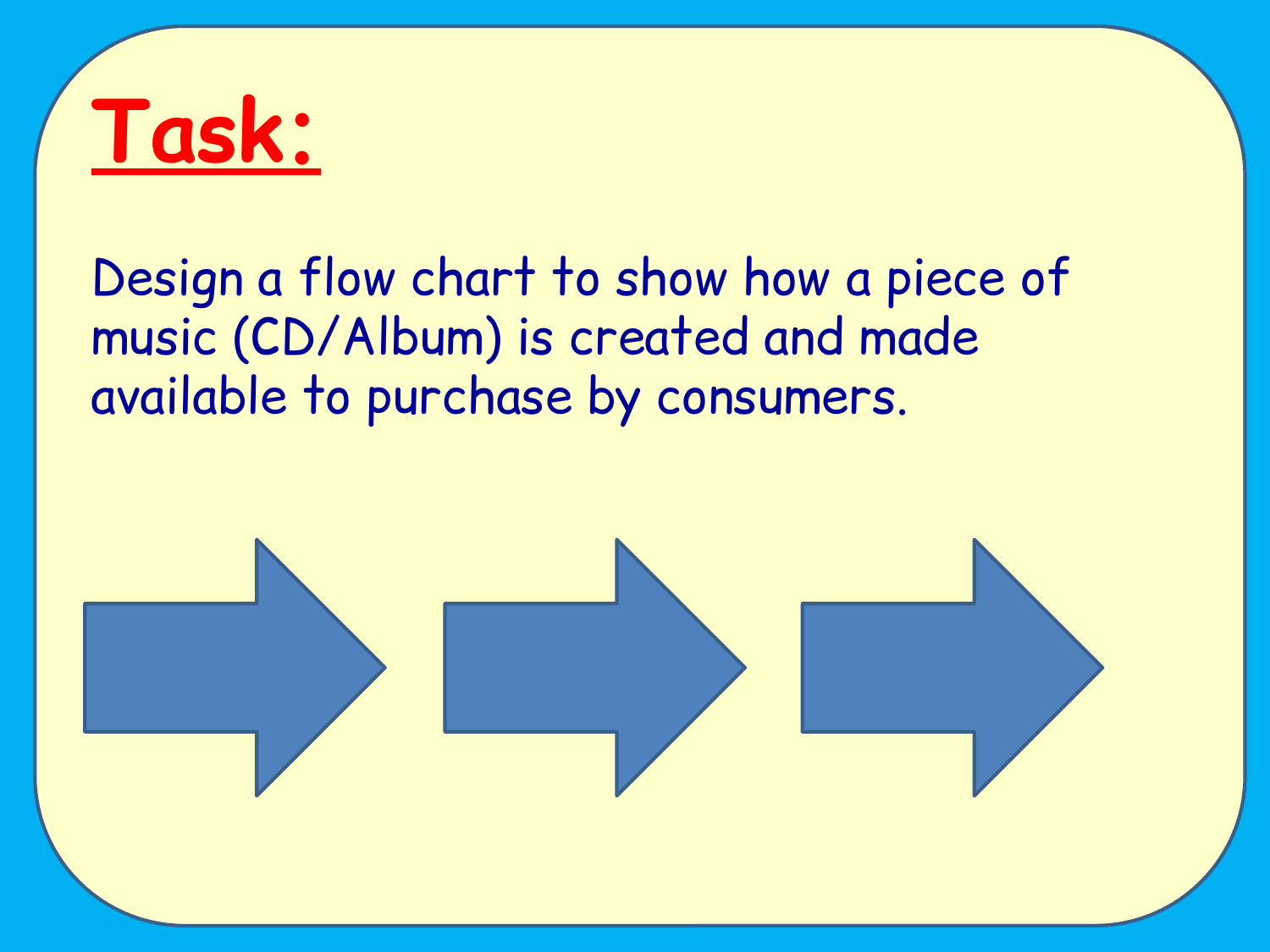

Task:

Design a flow chart to show how a piece of music (CD/Album) is created and made available to purchase by consumers.